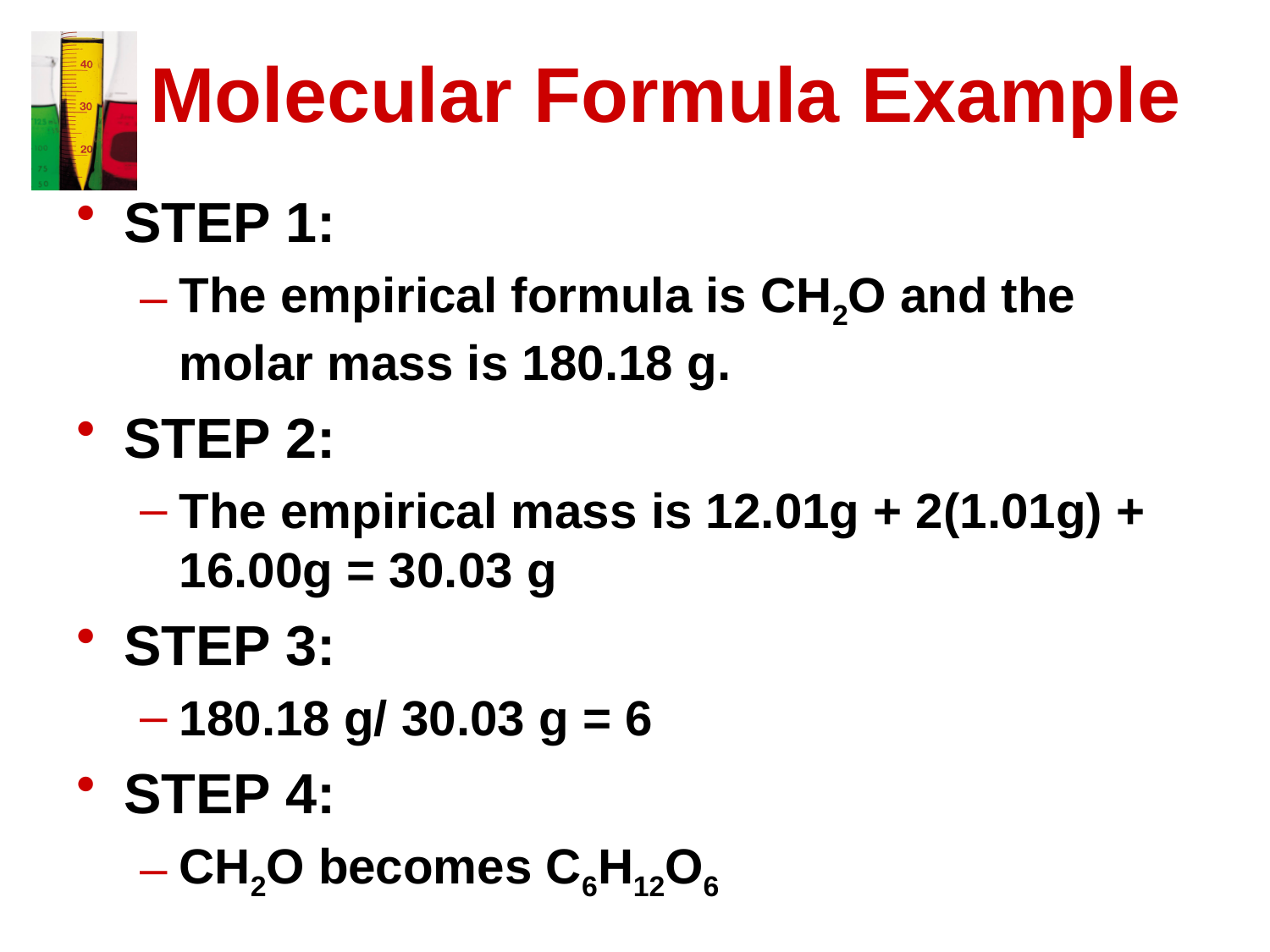

# Molecular Formula Example
STEP 1:
The empirical formula is CH2O and the molar mass is 180.18 g.
STEP 2:
The empirical mass is 12.01g + 2(1.01g) + 16.00g = 30.03 g
STEP 3:
180.18 g/ 30.03 g = 6
STEP 4:
CH2O becomes C6H12O6